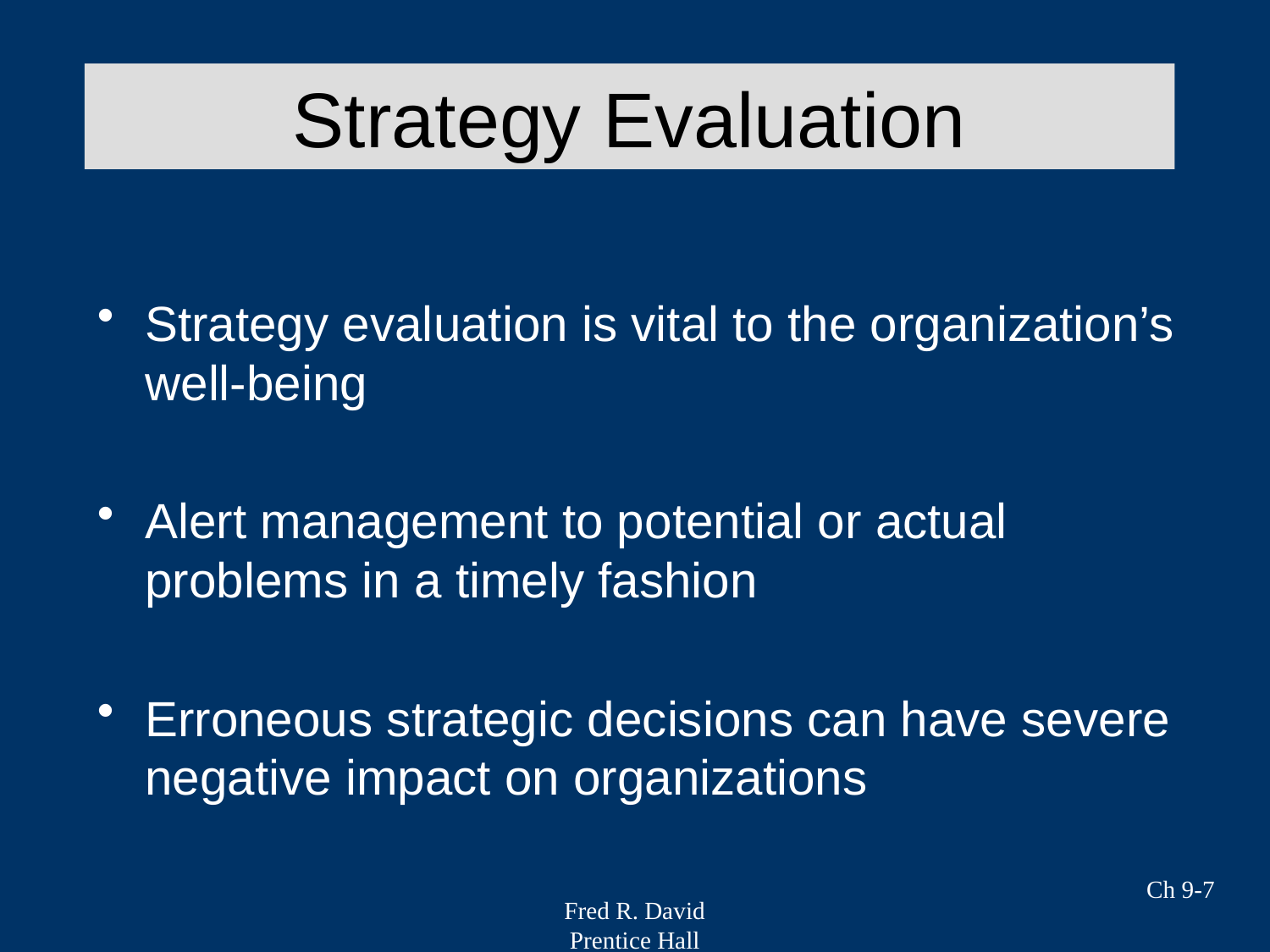

Strategy Evaluation
Strategy evaluation is vital to the organization’s well-being

Alert management to potential or actual problems in a timely fashion

Erroneous strategic decisions can have severe negative impact on organizations
Ch 9-7
Fred R. David
Prentice Hall